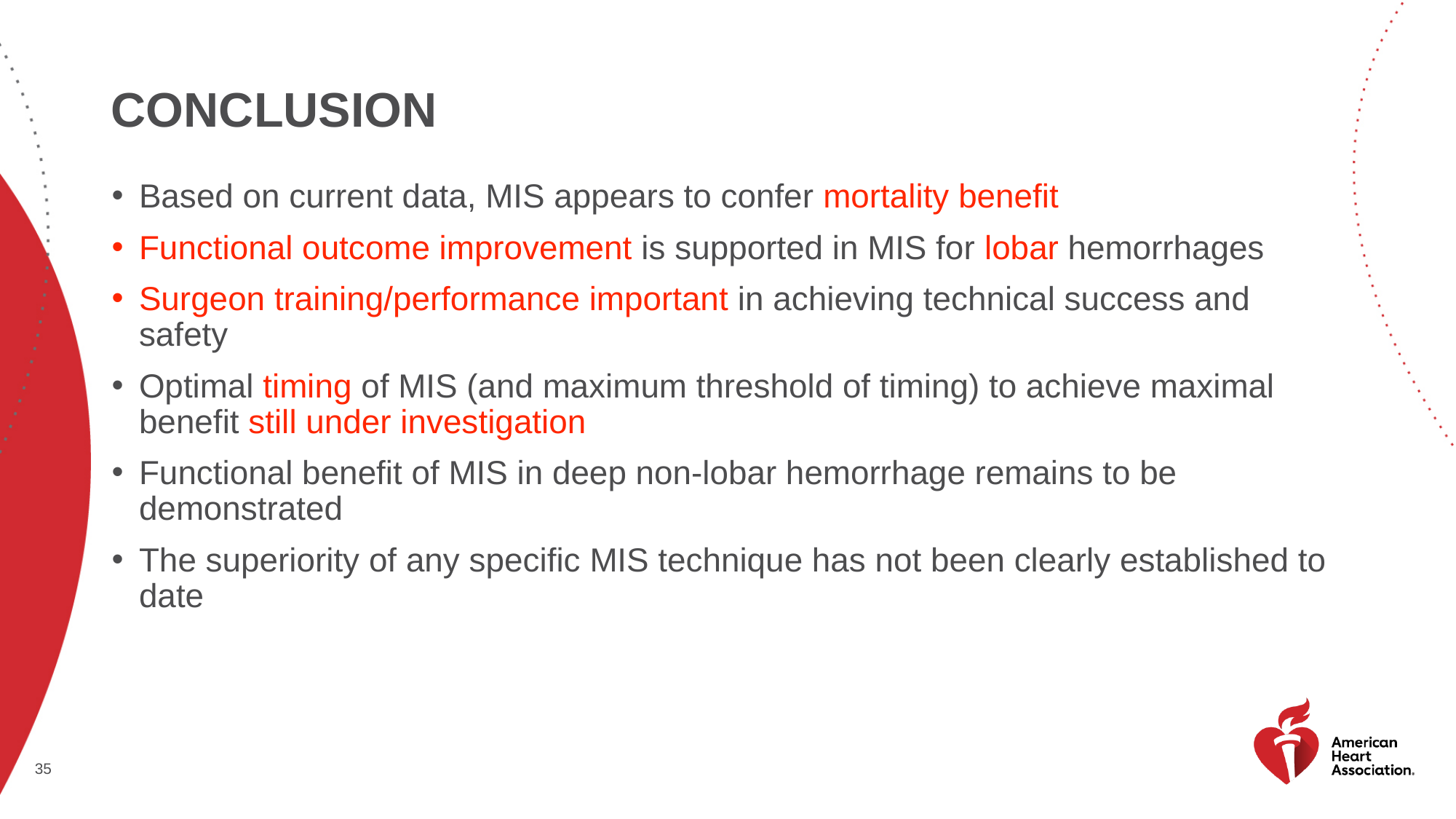

# Conclusion
Based on current data, MIS appears to confer mortality benefit
Functional outcome improvement is supported in MIS for lobar hemorrhages
Surgeon training/performance important in achieving technical success and safety
Optimal timing of MIS (and maximum threshold of timing) to achieve maximal benefit still under investigation
Functional benefit of MIS in deep non-lobar hemorrhage remains to be demonstrated
The superiority of any specific MIS technique has not been clearly established to date